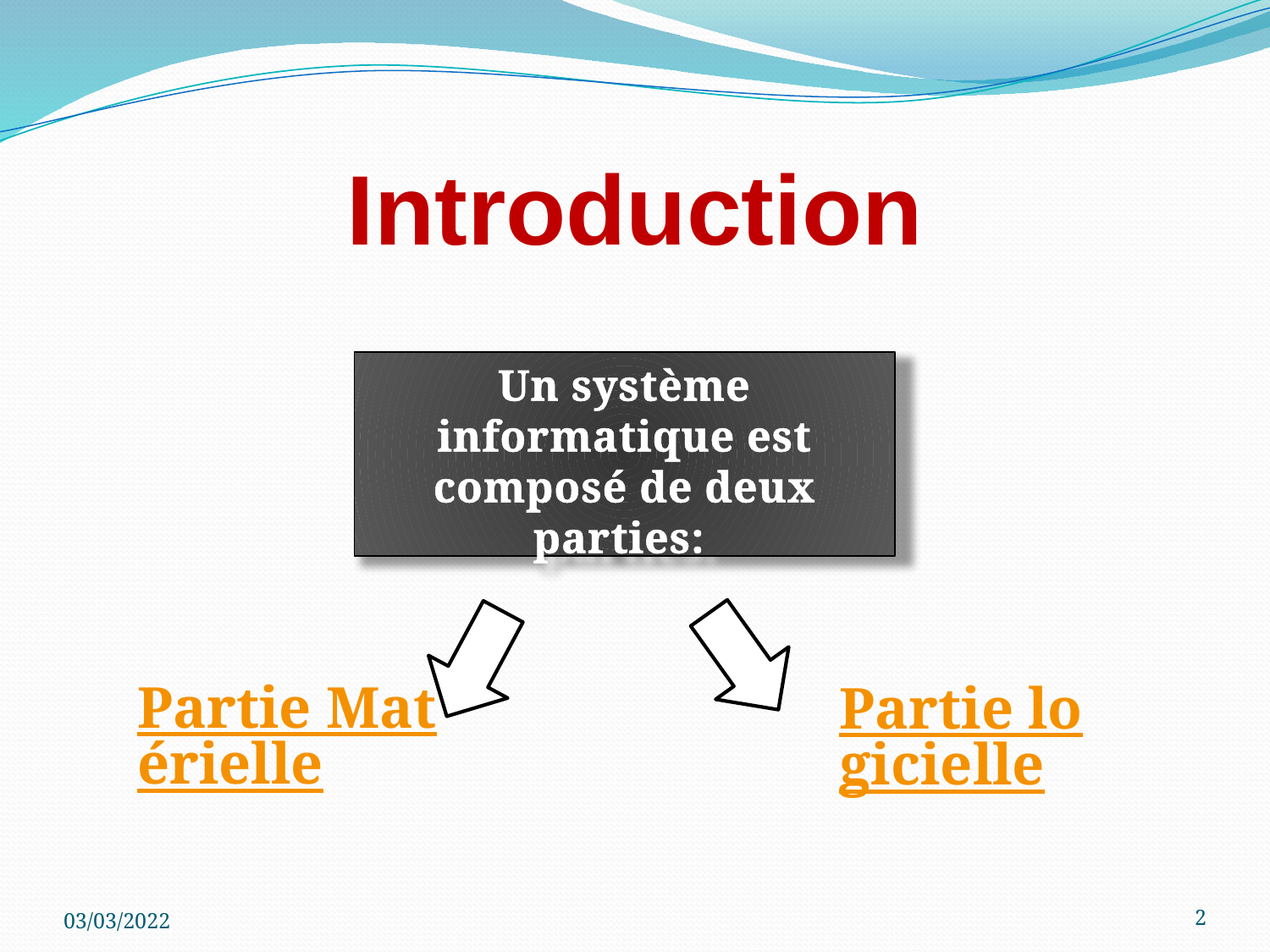

# Introduction
Un système informatique est composé de deux parties:

Partie Matérielle
Partie logicielle
03/03/2022

2